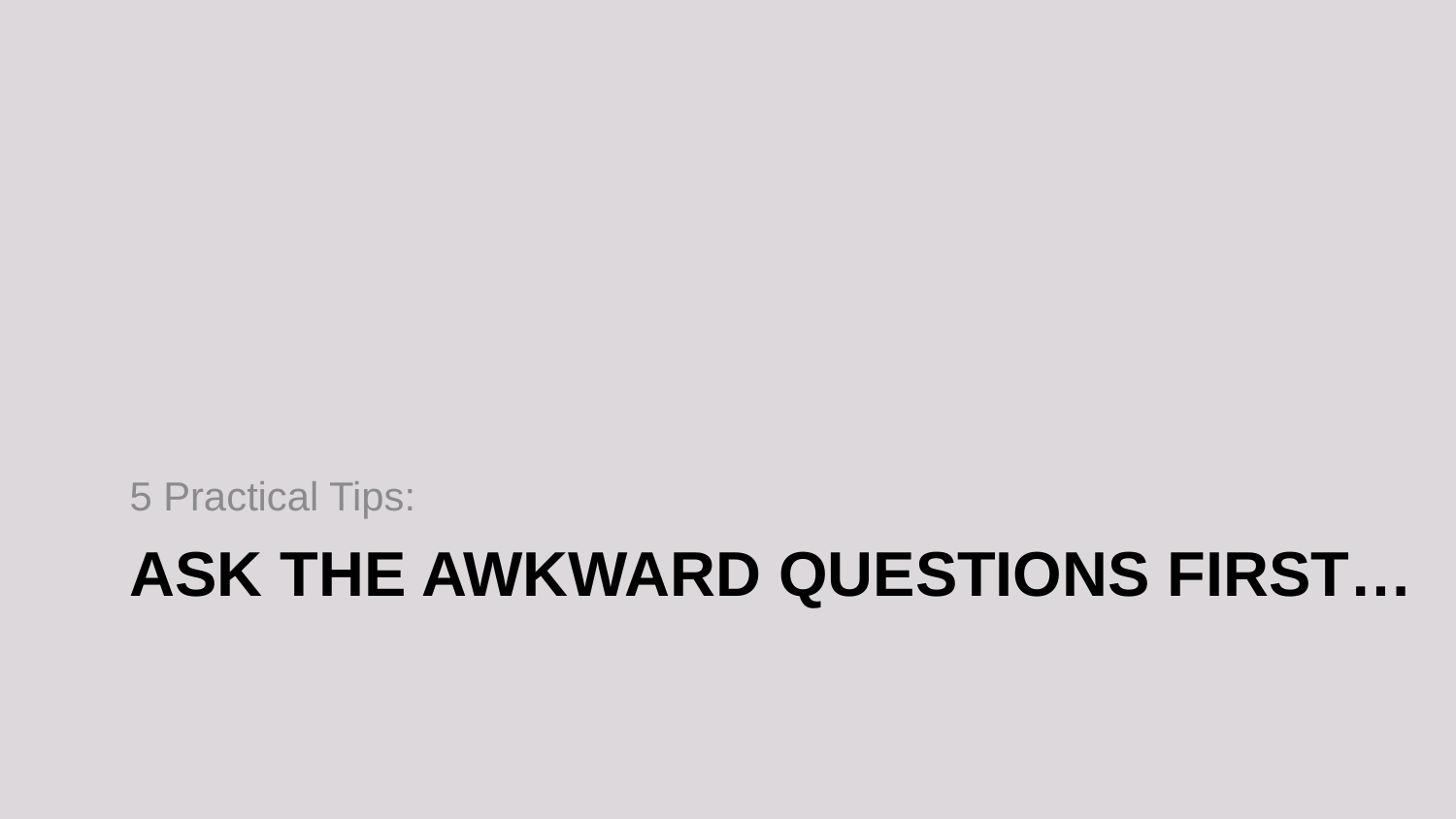

5 Practical Tips:
# Ask the awkward questions first…